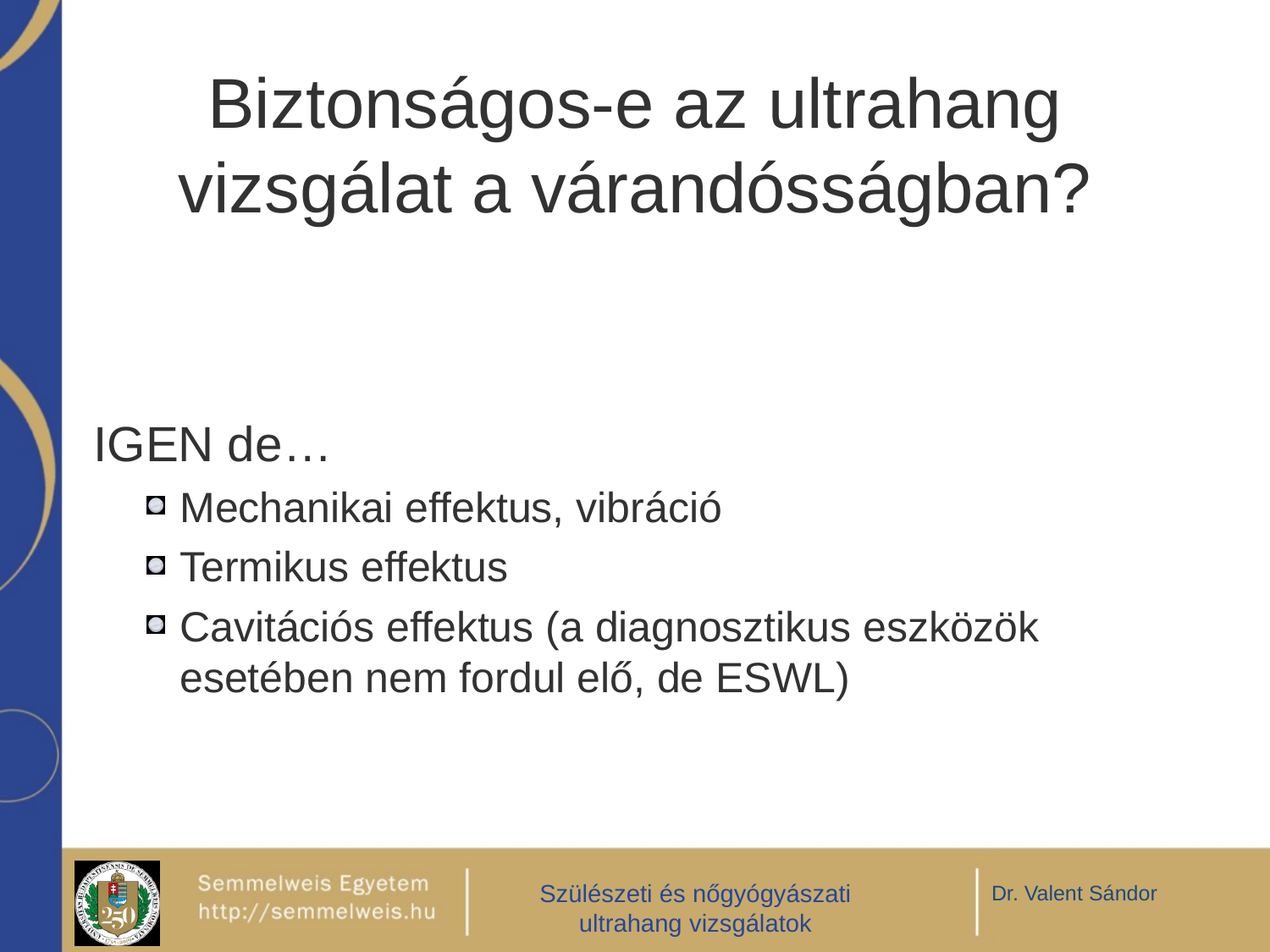

# Biztonságos-e az ultrahang vizsgálat a várandósságban?
IGEN de…
Mechanikai effektus, vibráció
Termikus effektus
Cavitációs effektus (a diagnosztikus eszközök esetében nem fordul elő, de ESWL)